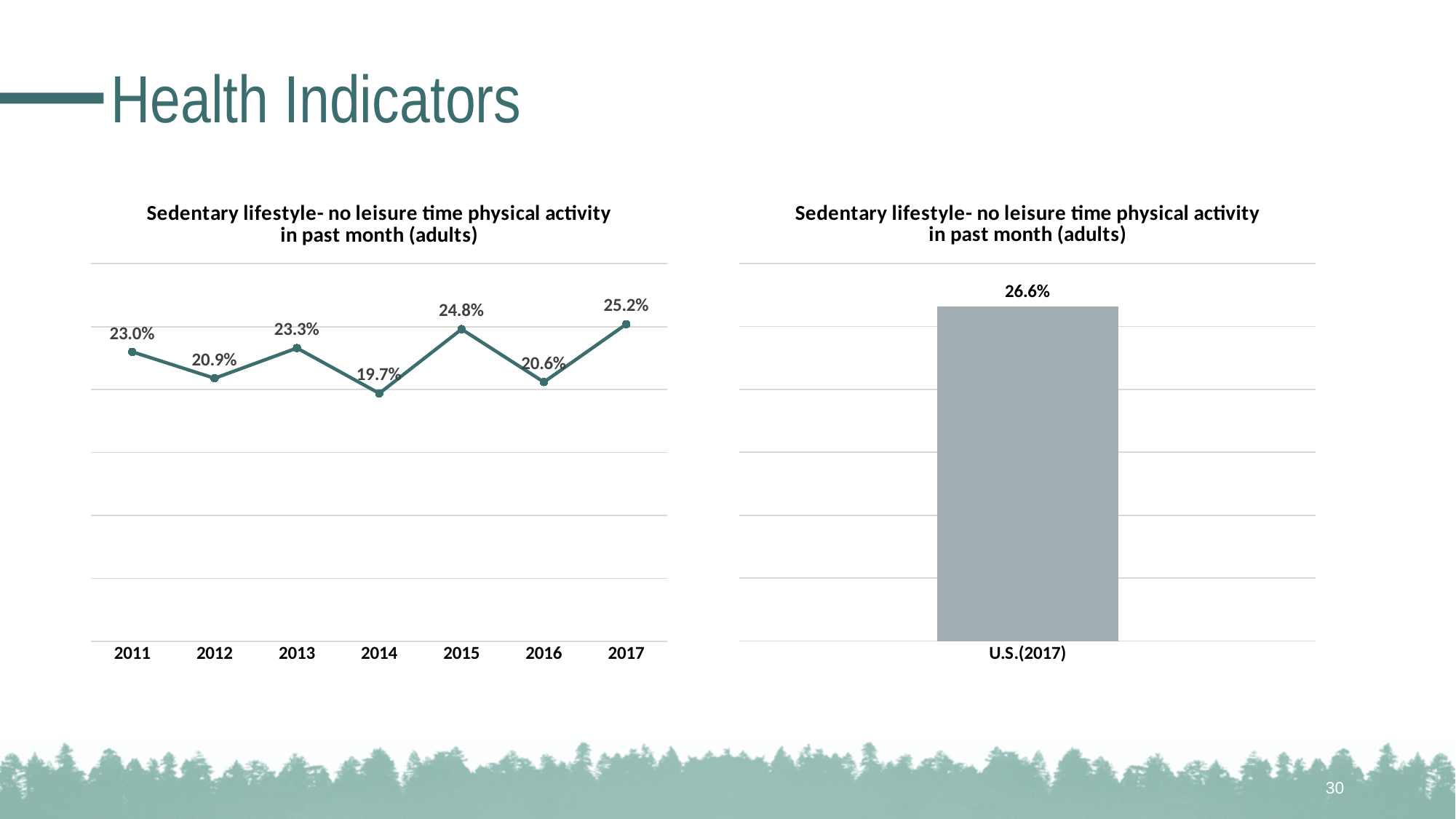

# Health Indicators

### Chart: Sedentary lifestyle- no leisure time physical activity in past month (adults)

| Category |  |
|---|---|
| U.S.(2017) | 0.266 |

### Chart: Sedentary lifestyle- no leisure time physical activity in past month (adults)

| Category |  |
|---|---|
| 2011 | 0.23 |
| 2012 | 0.209 |
| 2013 | 0.233 |
| 2014 | 0.197 |
| 2015 | 0.248 |
| 2016 | 0.206 |
| 2017 | 0.252 |
30